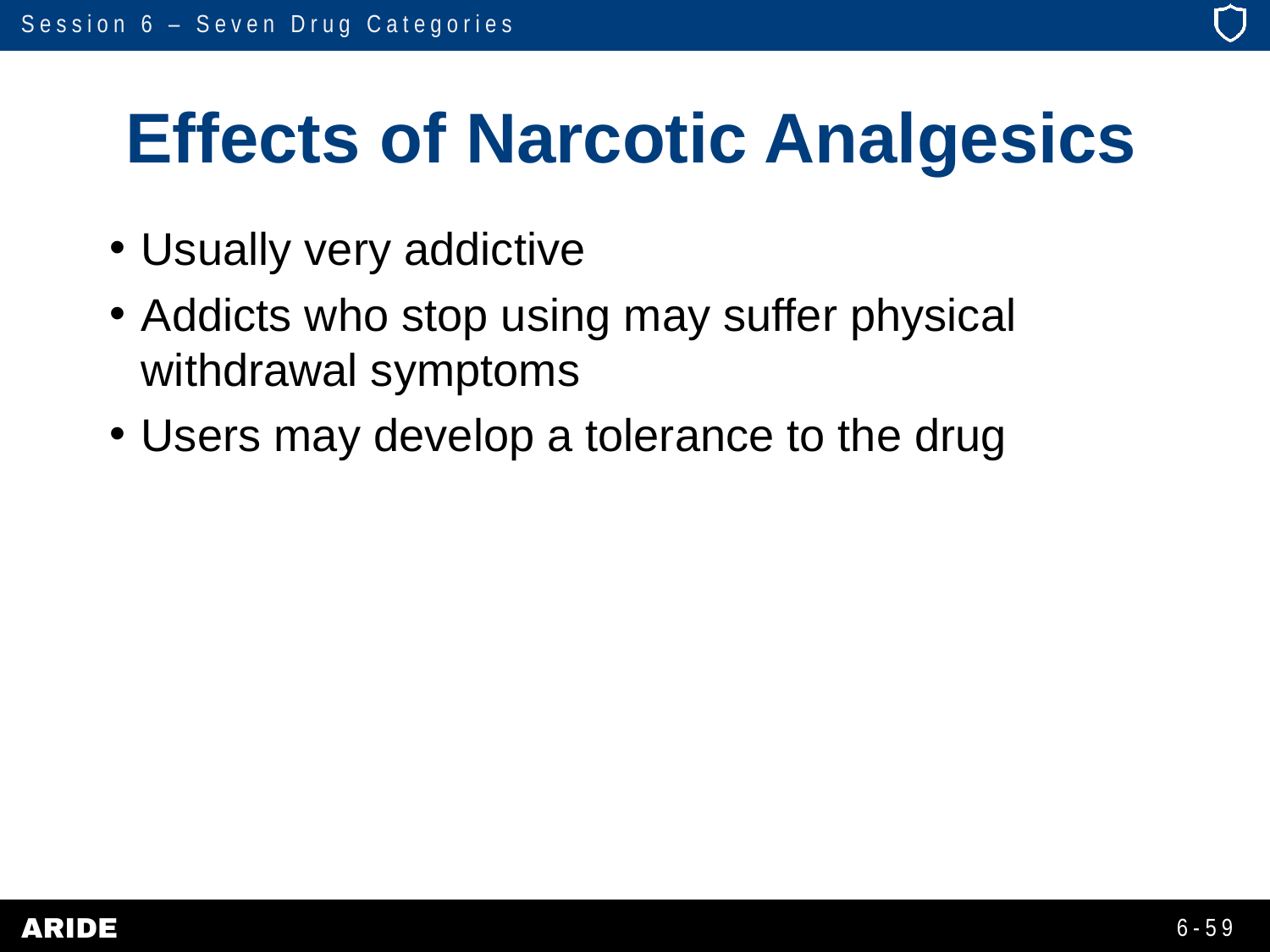

# Effects of Narcotic Analgesics
Usually very addictive
Addicts who stop using may suffer physical withdrawal symptoms
Users may develop a tolerance to the drug
6-59